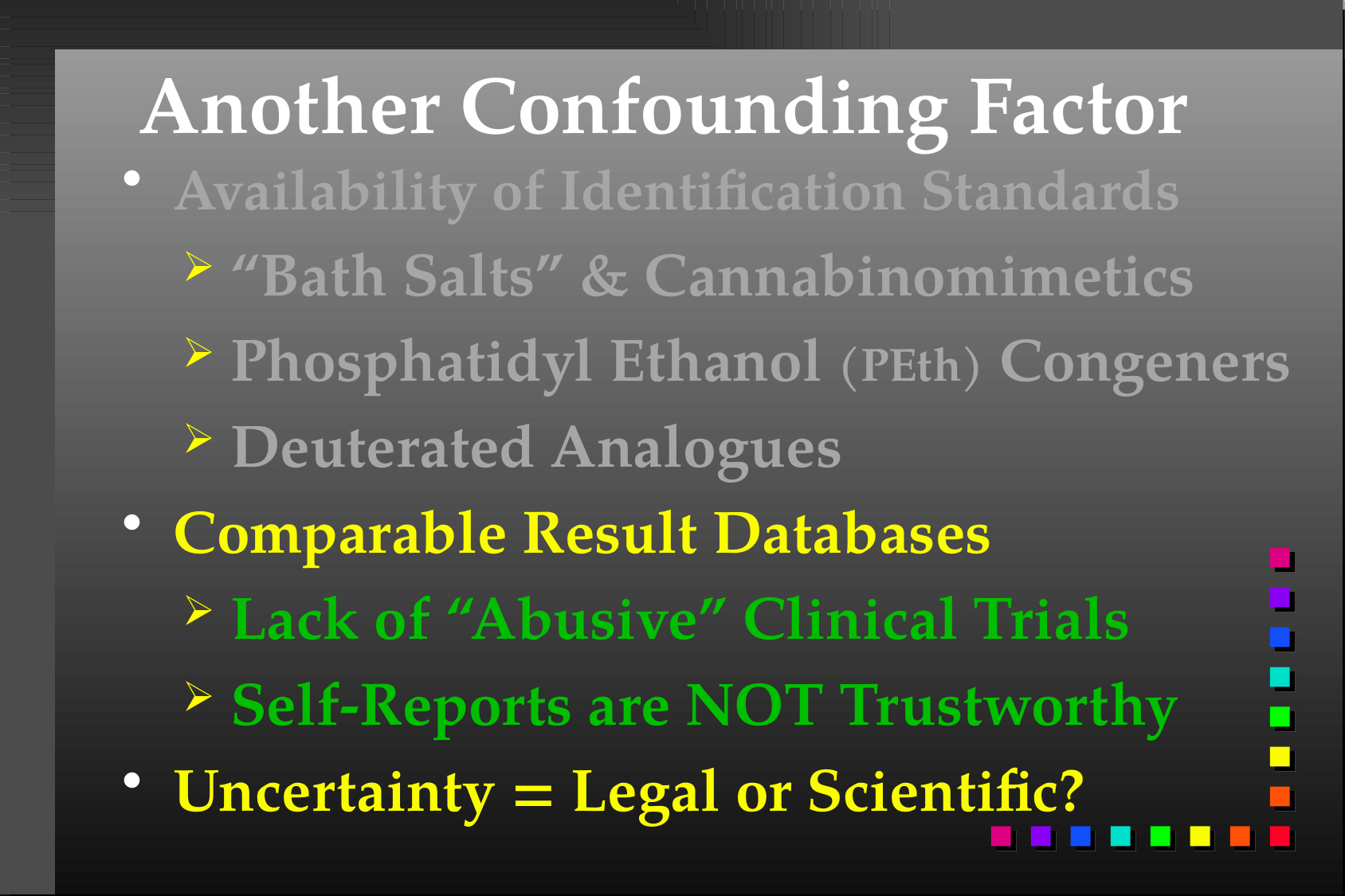

# Another Confounding Factor

  Availability of Identification Standards
 “Bath Salts” & Cannabinomimetics
 Phosphatidyl Ethanol (PEth) Congeners
 Deuterated Analogues
  Comparable Result Databases
 Lack of “Abusive” Clinical Trials
 Self-Reports are NOT Trustworthy
  Uncertainty = Legal or Scientific?